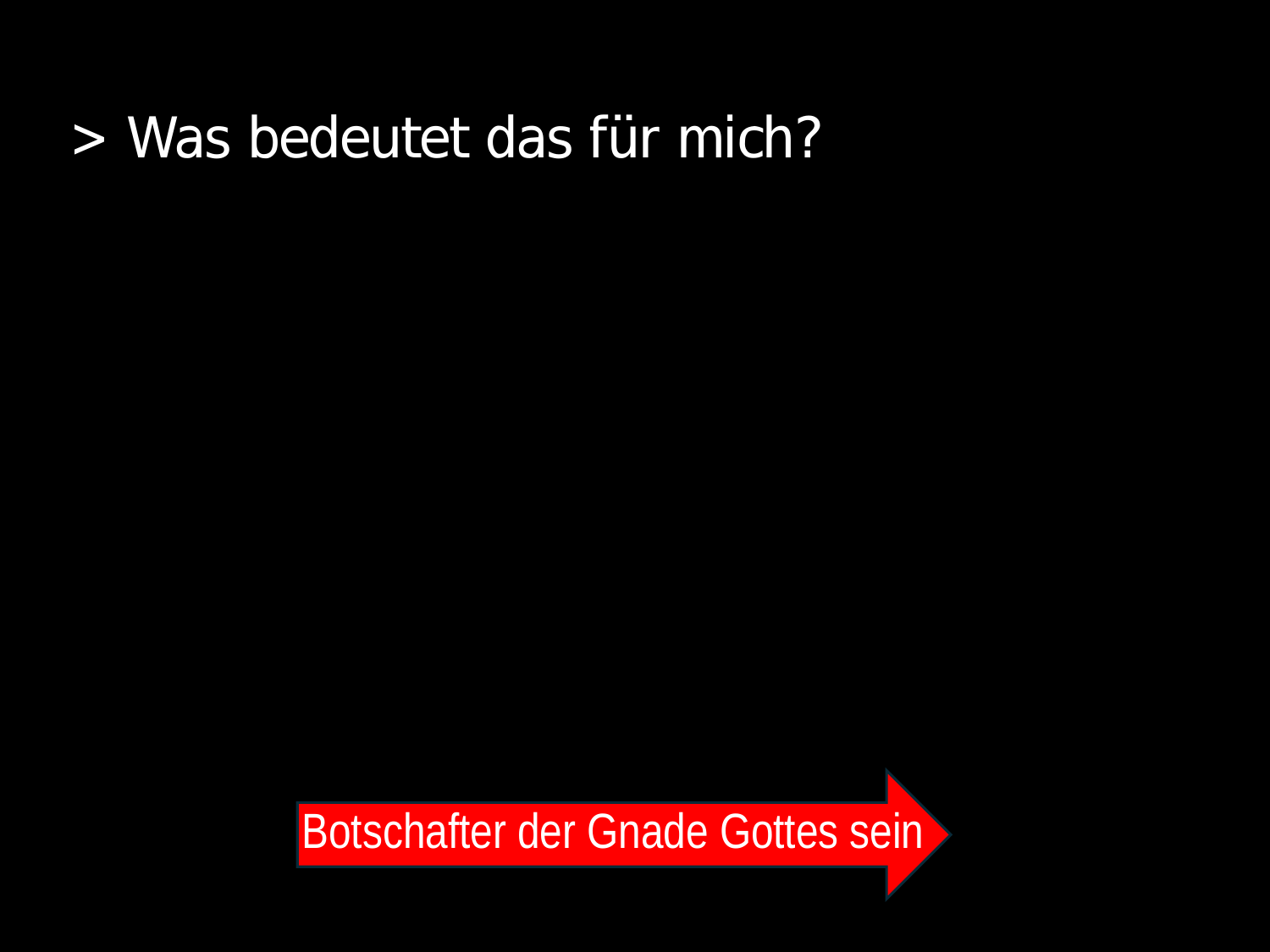

> Was bedeutet das für mich?

Botschafter der Gnade Gottes sein